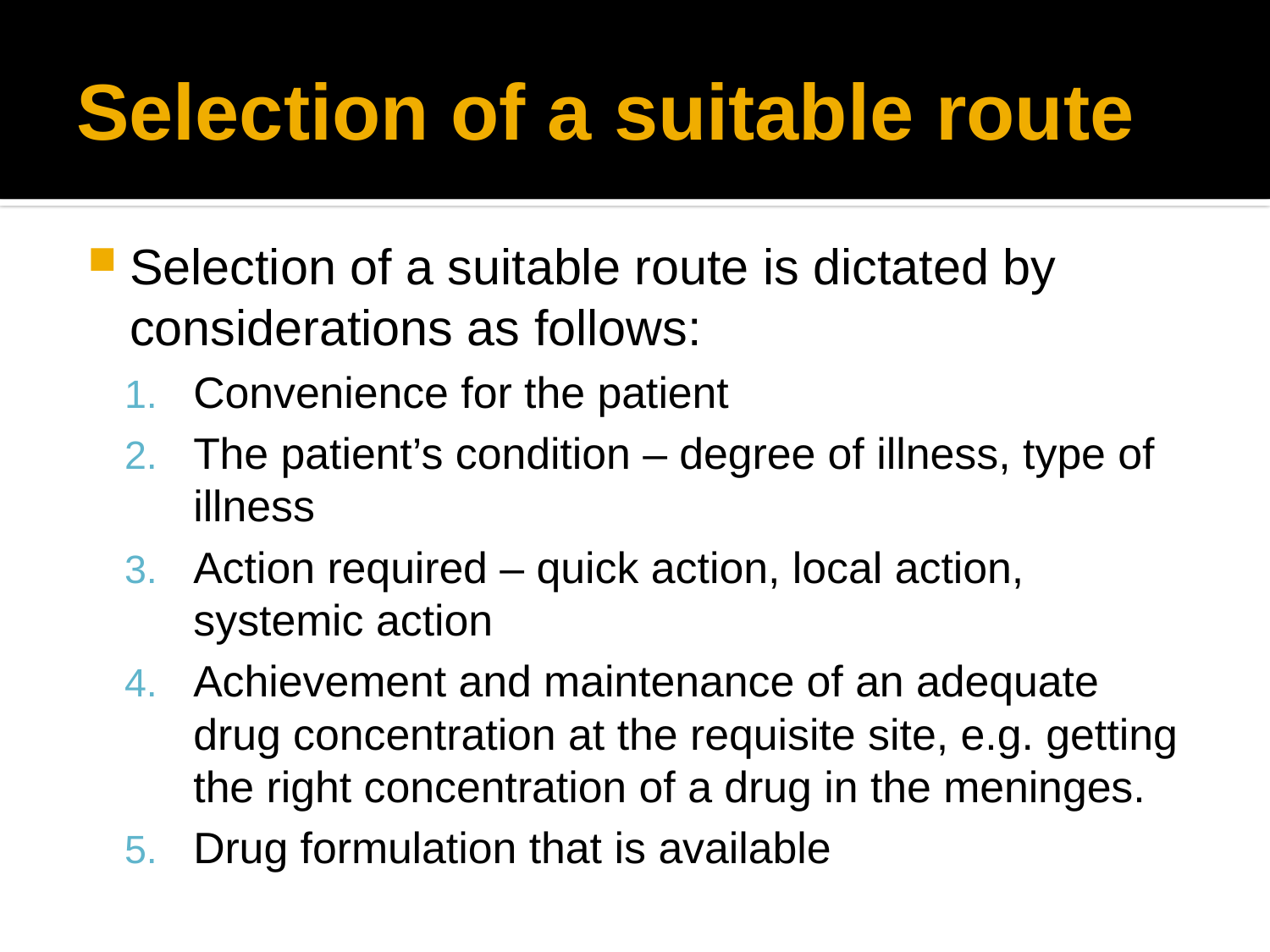

# Selection of a suitable route
Selection of a suitable route is dictated by considerations as follows:
Convenience for the patient
The patient’s condition – degree of illness, type of illness
Action required – quick action, local action, systemic action
Achievement and maintenance of an adequate drug concentration at the requisite site, e.g. getting the right concentration of a drug in the meninges.
Drug formulation that is available